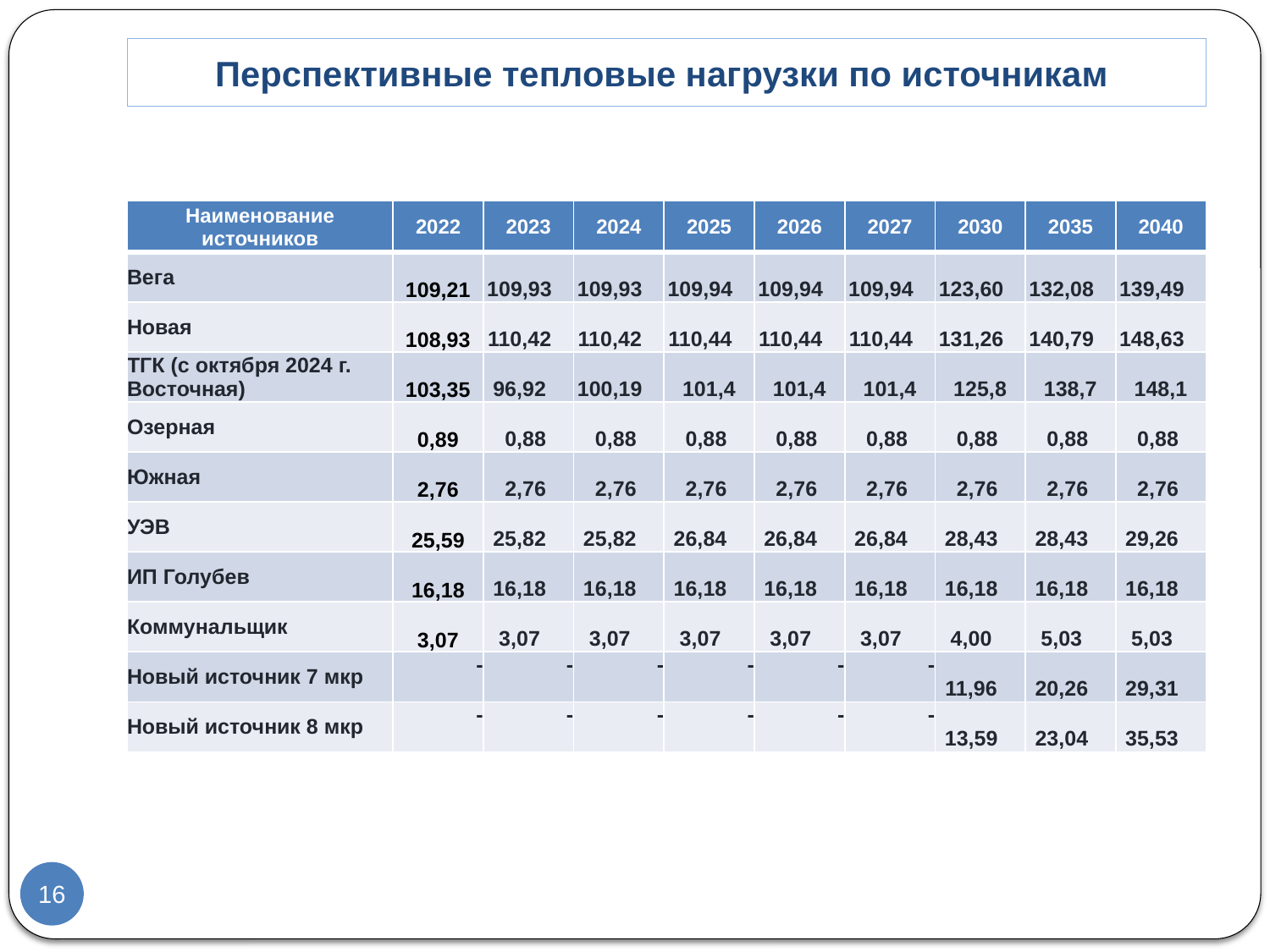

# Перспективные тепловые нагрузки по источникам
| Наименование источников | 2022 | 2023 | 2024 | 2025 | 2026 | 2027 | 2030 | 2035 | 2040 |
| --- | --- | --- | --- | --- | --- | --- | --- | --- | --- |
| Вега | 109,21 | 109,93 | 109,93 | 109,94 | 109,94 | 109,94 | 123,60 | 132,08 | 139,49 |
| Новая | 108,93 | 110,42 | 110,42 | 110,44 | 110,44 | 110,44 | 131,26 | 140,79 | 148,63 |
| ТГК (с октября 2024 г. Восточная) | 103,35 | 96,92 | 100,19 | 101,4 | 101,4 | 101,4 | 125,8 | 138,7 | 148,1 |
| Озерная | 0,89 | 0,88 | 0,88 | 0,88 | 0,88 | 0,88 | 0,88 | 0,88 | 0,88 |
| Южная | 2,76 | 2,76 | 2,76 | 2,76 | 2,76 | 2,76 | 2,76 | 2,76 | 2,76 |
| УЭВ | 25,59 | 25,82 | 25,82 | 26,84 | 26,84 | 26,84 | 28,43 | 28,43 | 29,26 |
| ИП Голубев | 16,18 | 16,18 | 16,18 | 16,18 | 16,18 | 16,18 | 16,18 | 16,18 | 16,18 |
| Коммунальщик | 3,07 | 3,07 | 3,07 | 3,07 | 3,07 | 3,07 | 4,00 | 5,03 | 5,03 |
| Новый источник 7 мкр | - | - | - | - | - | - | 11,96 | 20,26 | 29,31 |
| Новый источник 8 мкр | - | - | - | - | - | - | 13,59 | 23,04 | 35,53 |
16